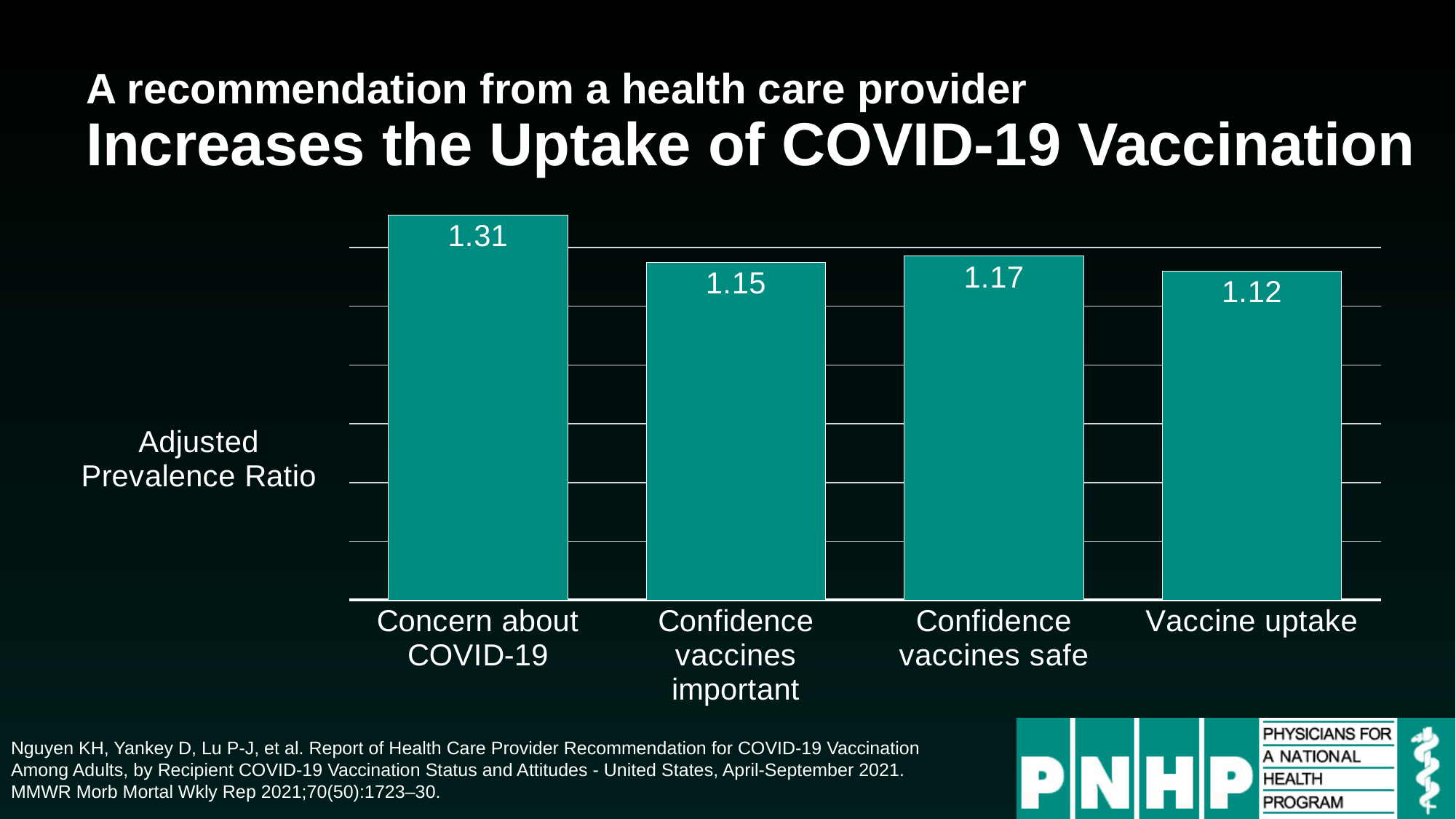

# A recommendation from a health care provider Increases the Uptake of COVID-19 Vaccination

### Chart

| Category | Adjusted Prevalence Ratio |
|---|---|
| Concern about COVID-19 | 1.31 |
| Confidence vaccines important | 1.15 |
| Confidence vaccines safe | 1.17 |
| Vaccine uptake | 1.12 |
Nguyen KH, Yankey D, Lu P-J, et al. Report of Health Care Provider Recommendation for COVID-19 Vaccination Among Adults, by Recipient COVID-19 Vaccination Status and Attitudes - United States, April-September 2021.
MMWR Morb Mortal Wkly Rep 2021;70(50):1723–30.